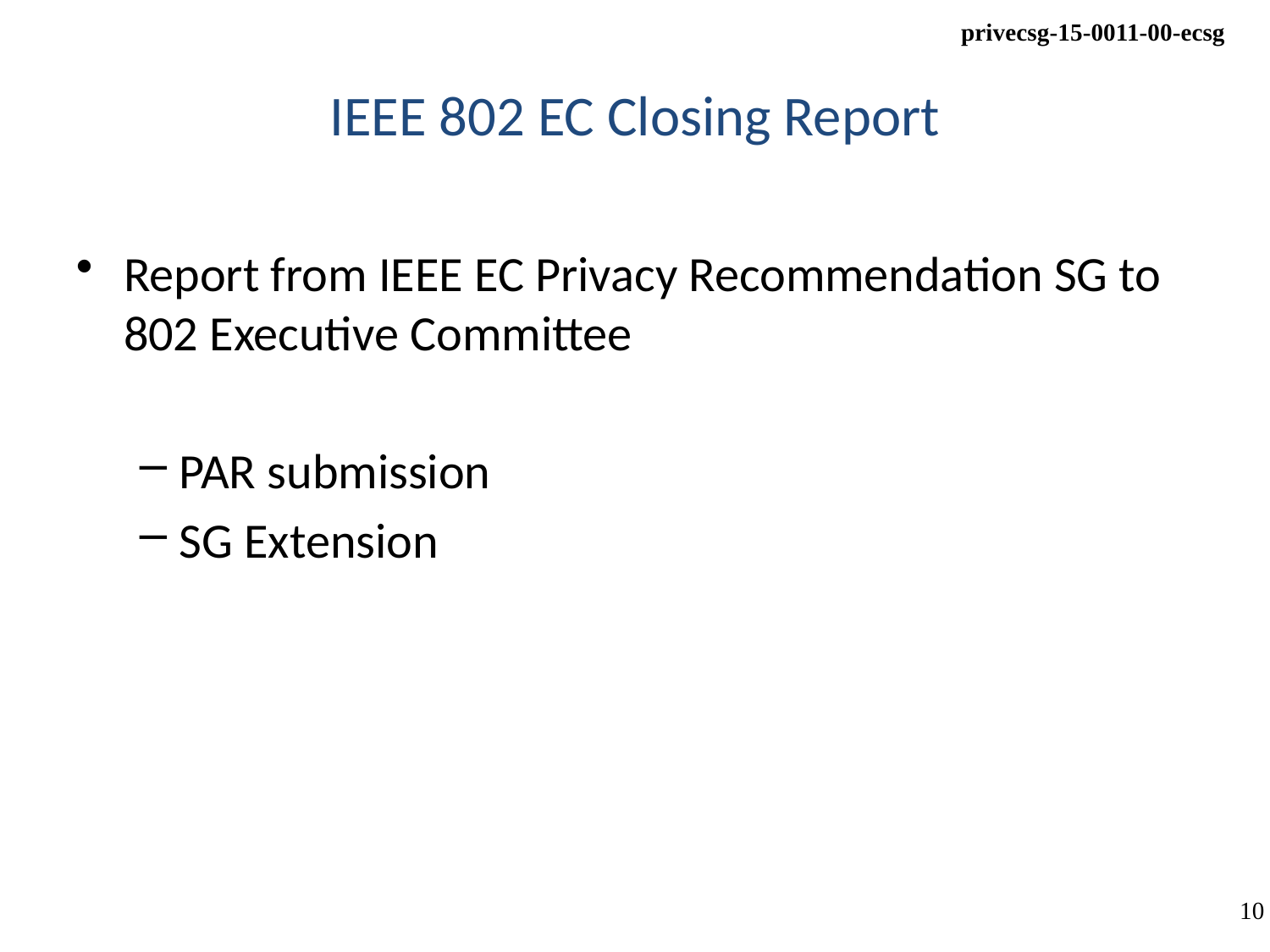

# IEEE 802 EC Closing Report

Report from IEEE EC Privacy Recommendation SG to 802 Executive Committee

PAR submission
SG Extension